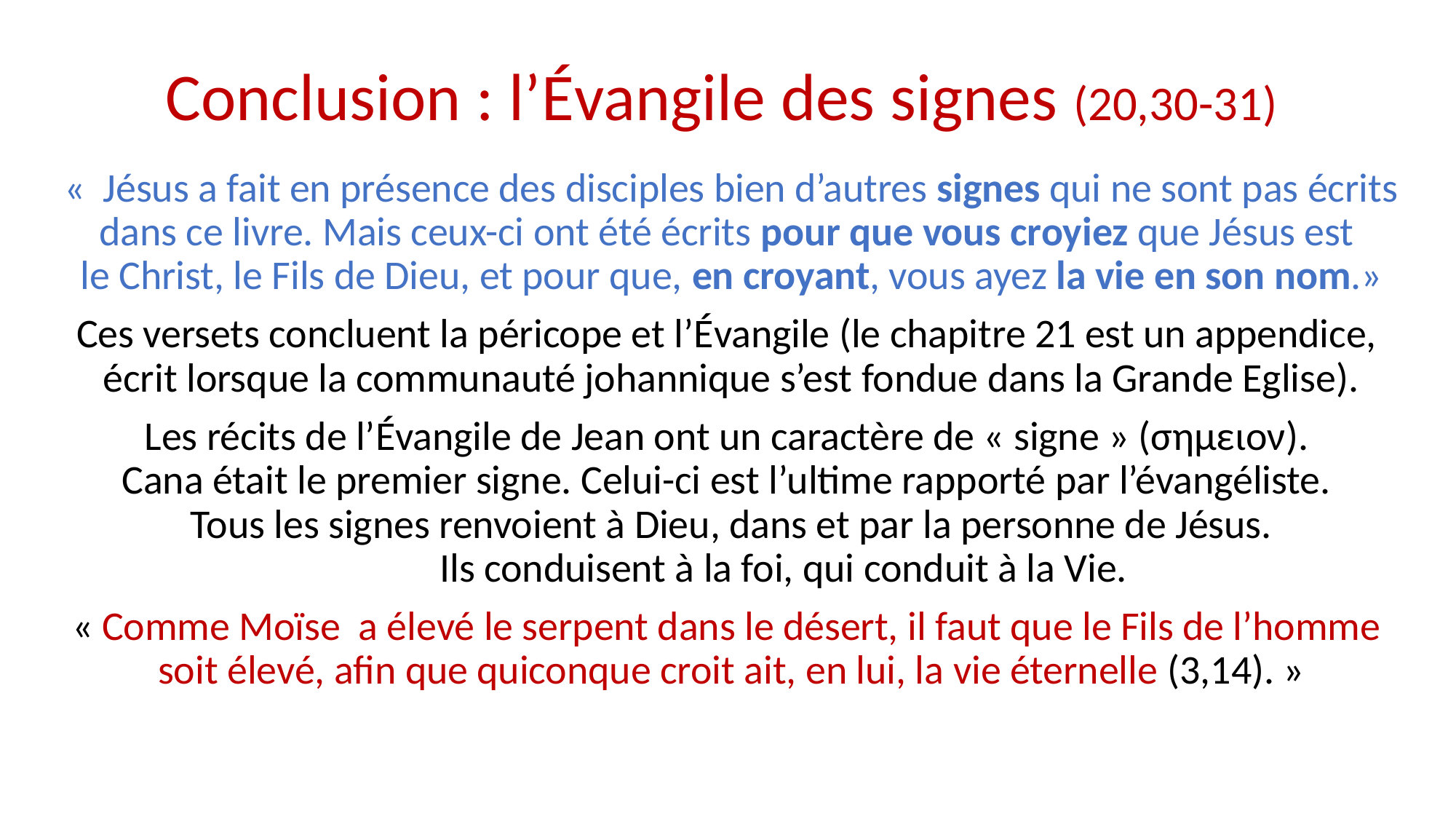

# Conclusion : l’évangile des signes (20,30-31)
«  Jésus a fait en présence des disciples bien d’autres signes qui ne sont pas écrits dans ce livre. Mais ceux-ci ont été écrits pour que vous croyiez que Jésus est
le Christ, le Fils de Dieu, et pour que, en croyant, vous ayez la vie en son nom.»
Ces versets concluent la péricope et l’évangile (le chapitre 21 est un appendice,
écrit lorsque la communauté johannique s’est fondue dans la Grande Eglise).
Les récits de l’évangile de Jean ont un caractère de « signe » (σημειον).
Cana était le premier signe. Celui-ci est l’ultime rapporté par l’évangéliste.
 Tous les signes renvoient à Dieu, dans et par la personne de Jésus.
	Ils conduisent à la foi, qui conduit à la Vie.
« Comme Moïse  a élevé le serpent dans le désert, il faut que le Fils de l’homme
soit élevé, afin que quiconque croit ait, en lui, la vie éternelle (3,14). »